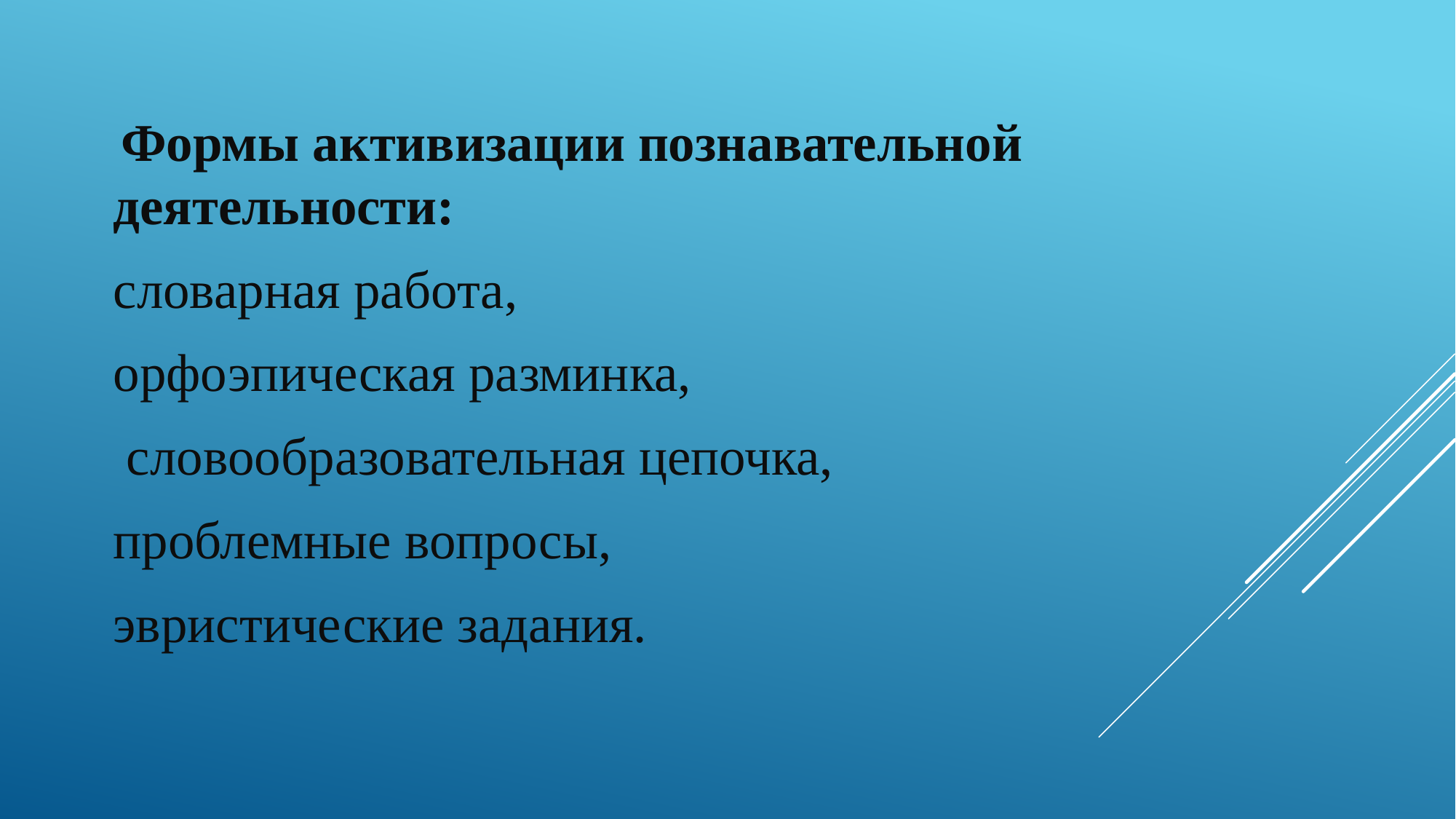

Формы активизации познавательной деятельности:
словарная работа,
орфоэпическая разминка,
 словообразовательная цепочка,
проблемные вопросы,
эвристические задания.